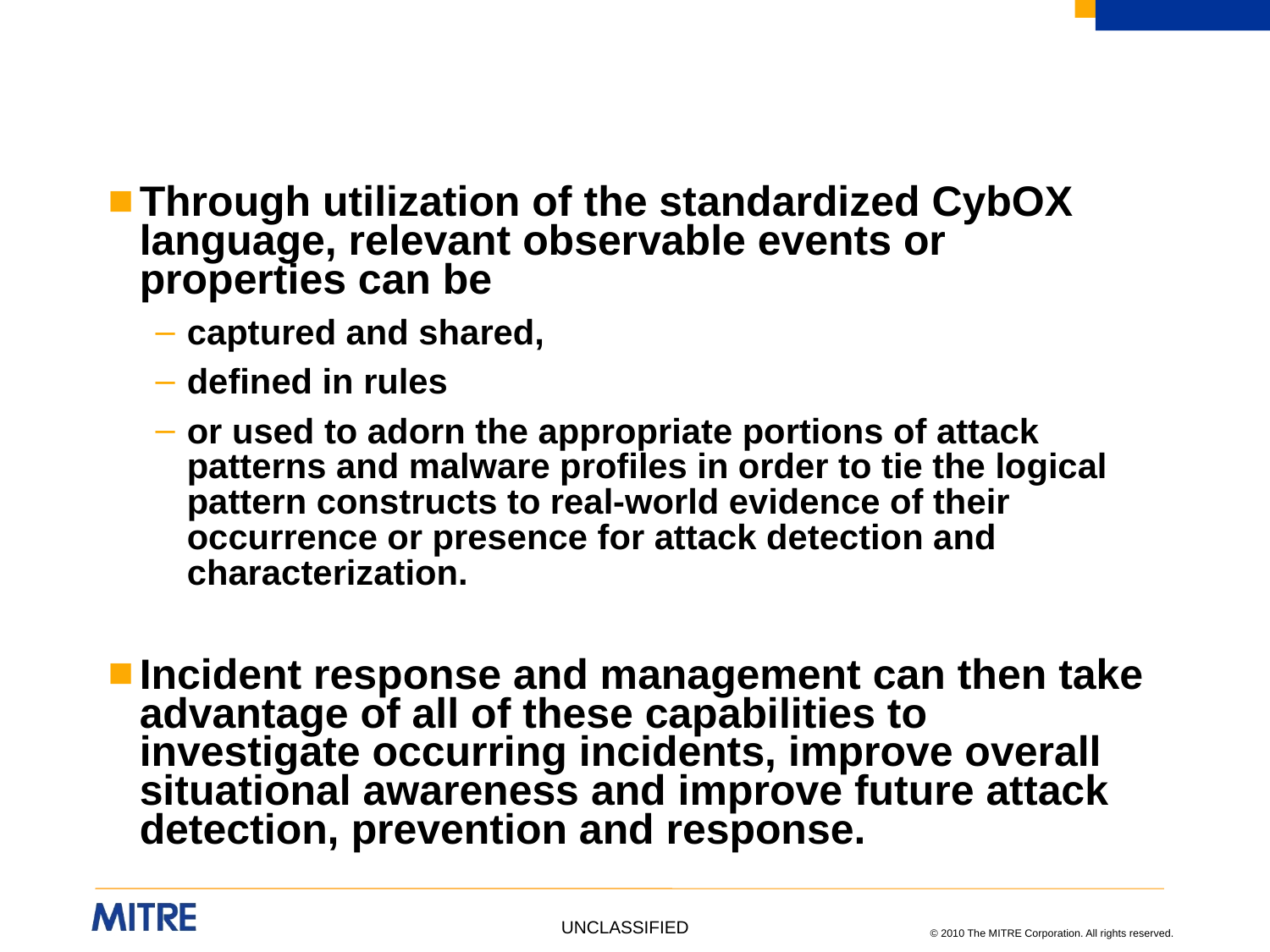

#
Through utilization of the standardized CybOX language, relevant observable events or properties can be
captured and shared,
defined in rules
or used to adorn the appropriate portions of attack patterns and malware profiles in order to tie the logical pattern constructs to real-world evidence of their occurrence or presence for attack detection and characterization.

Incident response and management can then take advantage of all of these capabilities to investigate occurring incidents, improve overall situational awareness and improve future attack detection, prevention and response.